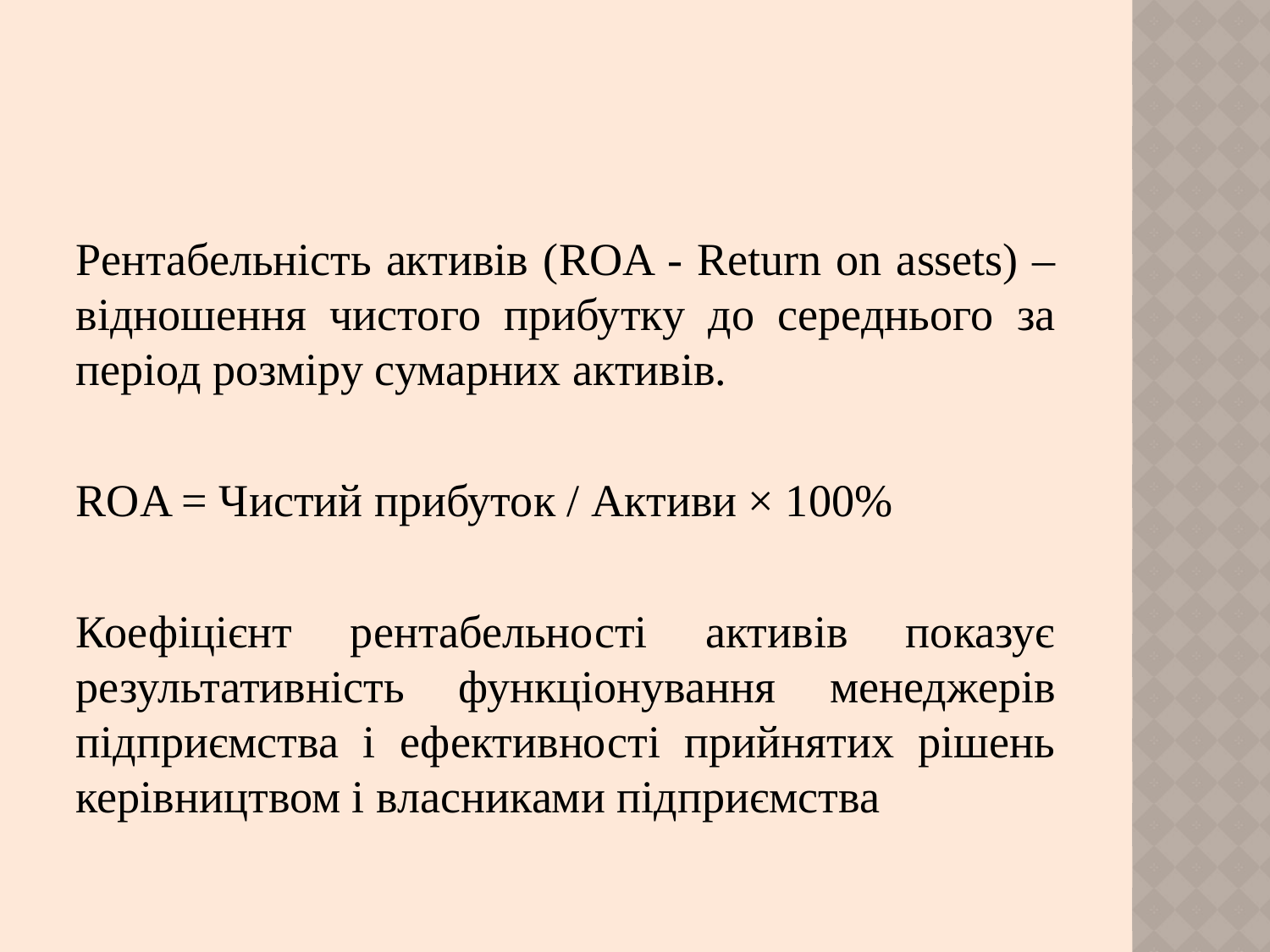

Рентабельність активів (ROA - Return on assets) ‒ відношення чистого прибутку до середнього за період розміру сумарних активів.

ROA = Чистий прибуток / Активи × 100%

Коефіцієнт рентабельності активів показує результативність функціонування менеджерів підприємства і ефективності прийнятих рішень керівництвом і власниками підприємства